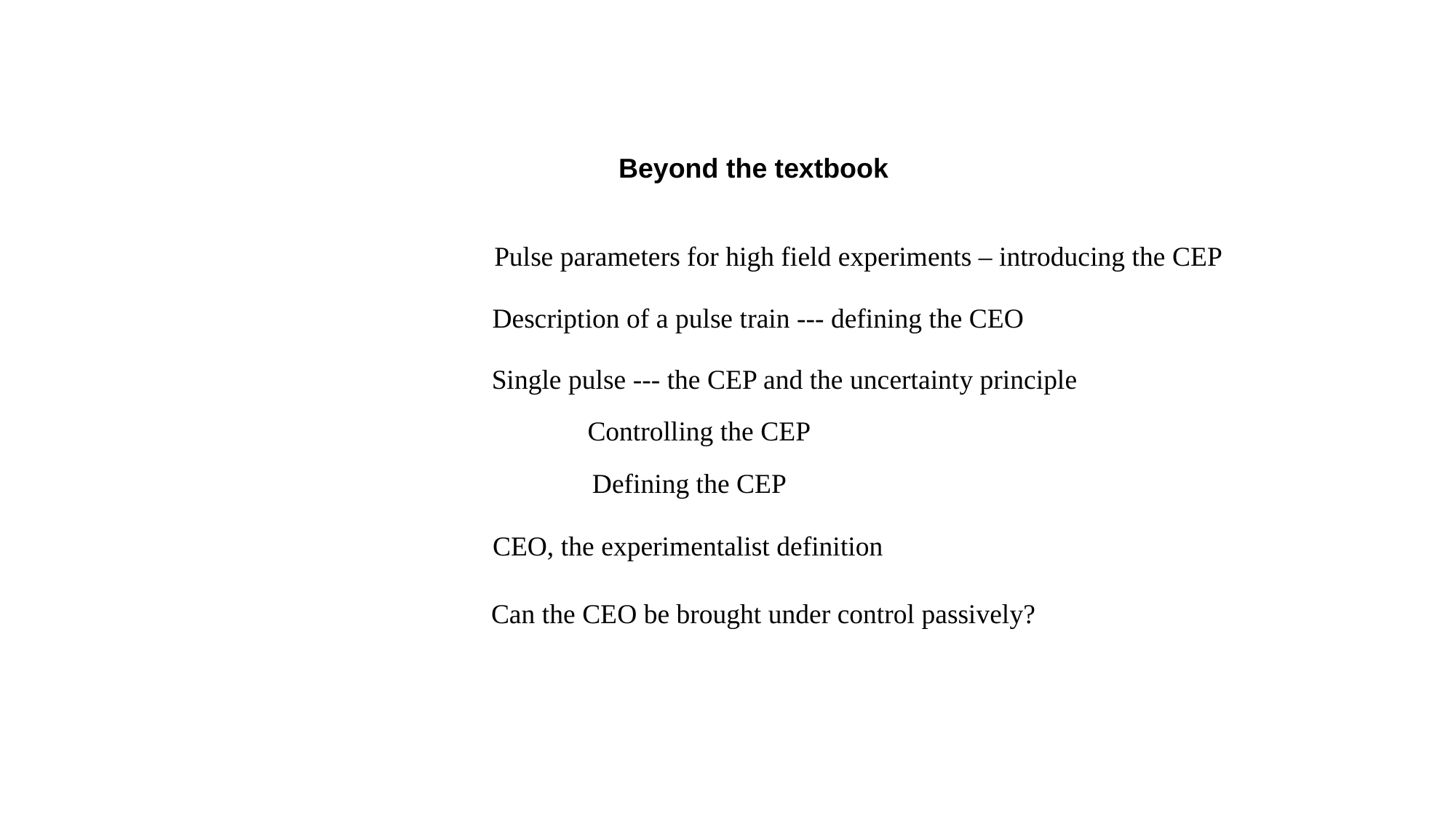

Beyond the textbook
Pulse parameters for high field experiments – introducing the CEP
Description of a pulse train --- defining the CEO
Single pulse --- the CEP and the uncertainty principle
Controlling the CEP
Defining the CEP
CEO, the experimentalist definition
Can the CEO be brought under control passively?